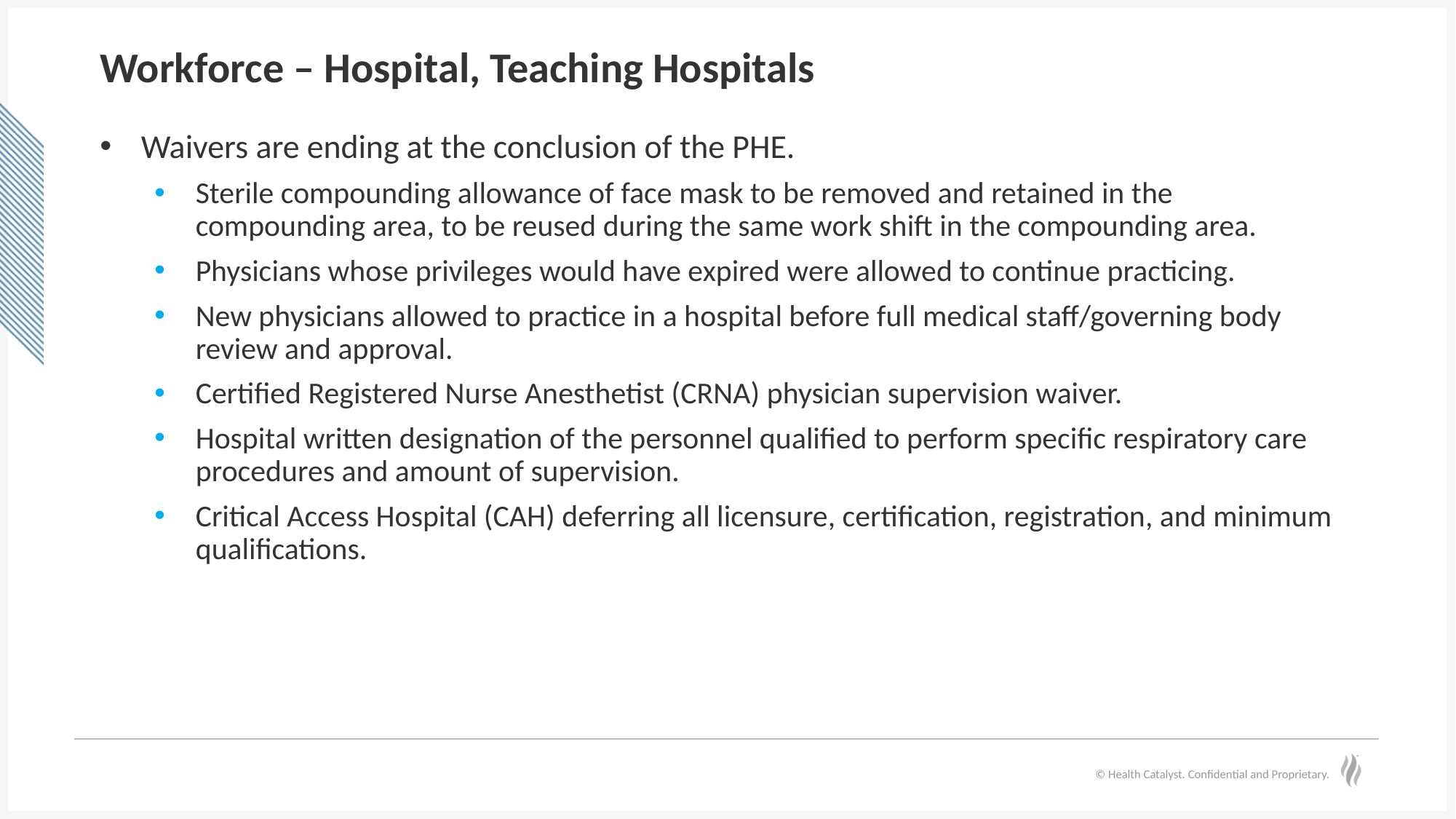

# Workforce – Hospital, Teaching Hospitals
Waivers are ending at the conclusion of the PHE.
Sterile compounding allowance of face mask to be removed and retained in the compounding area, to be reused during the same work shift in the compounding area.
Physicians whose privileges would have expired were allowed to continue practicing.
New physicians allowed to practice in a hospital before full medical staff/governing body review and approval.
Certified Registered Nurse Anesthetist (CRNA) physician supervision waiver.
Hospital written designation of the personnel qualified to perform specific respiratory care procedures and amount of supervision.
Critical Access Hospital (CAH) deferring all licensure, certification, registration, and minimum qualifications.